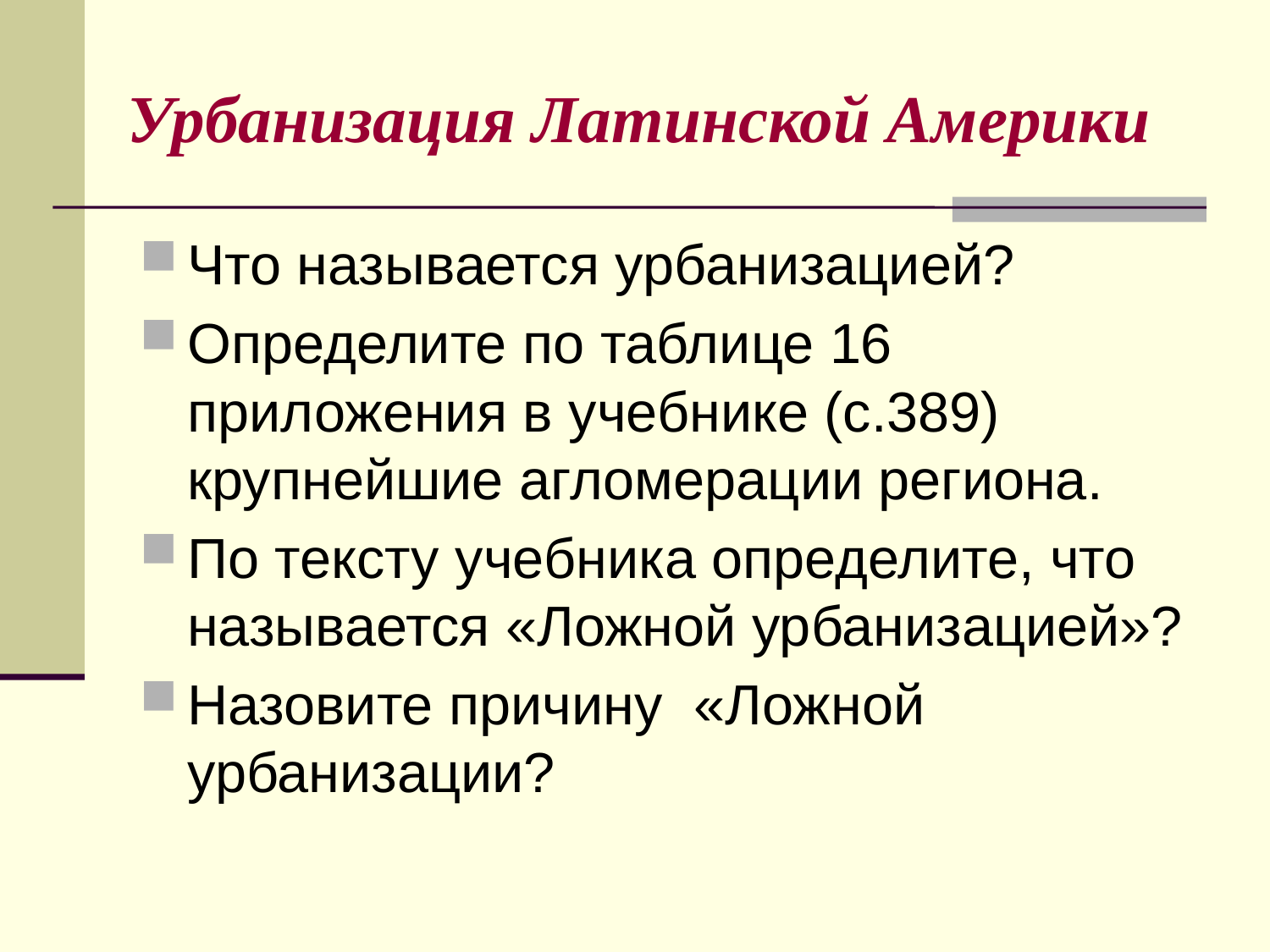

# Урбанизация Латинской Америки
Что называется урбанизацией?
Определите по таблице 16 приложения в учебнике (с.389) крупнейшие агломерации региона.
По тексту учебника определите, что называется «Ложной урбанизацией»?
Назовите причину  «Ложной урбанизации?